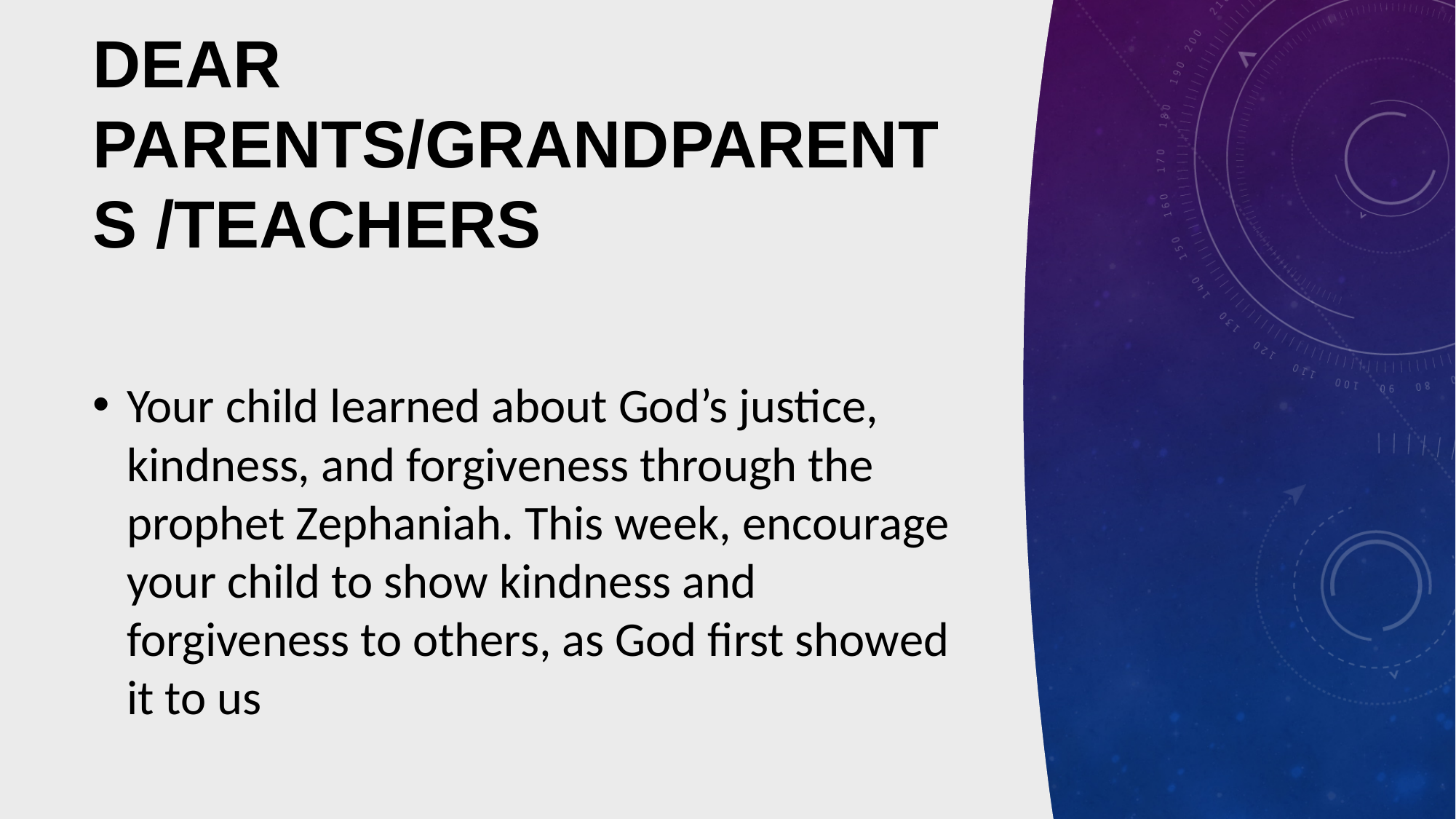

# Dear Parents/Grandparents /Teachers
Your child learned about God’s justice, kindness, and forgiveness through the prophet Zephaniah. This week, encourage your child to show kindness and forgiveness to others, as God first showed it to us